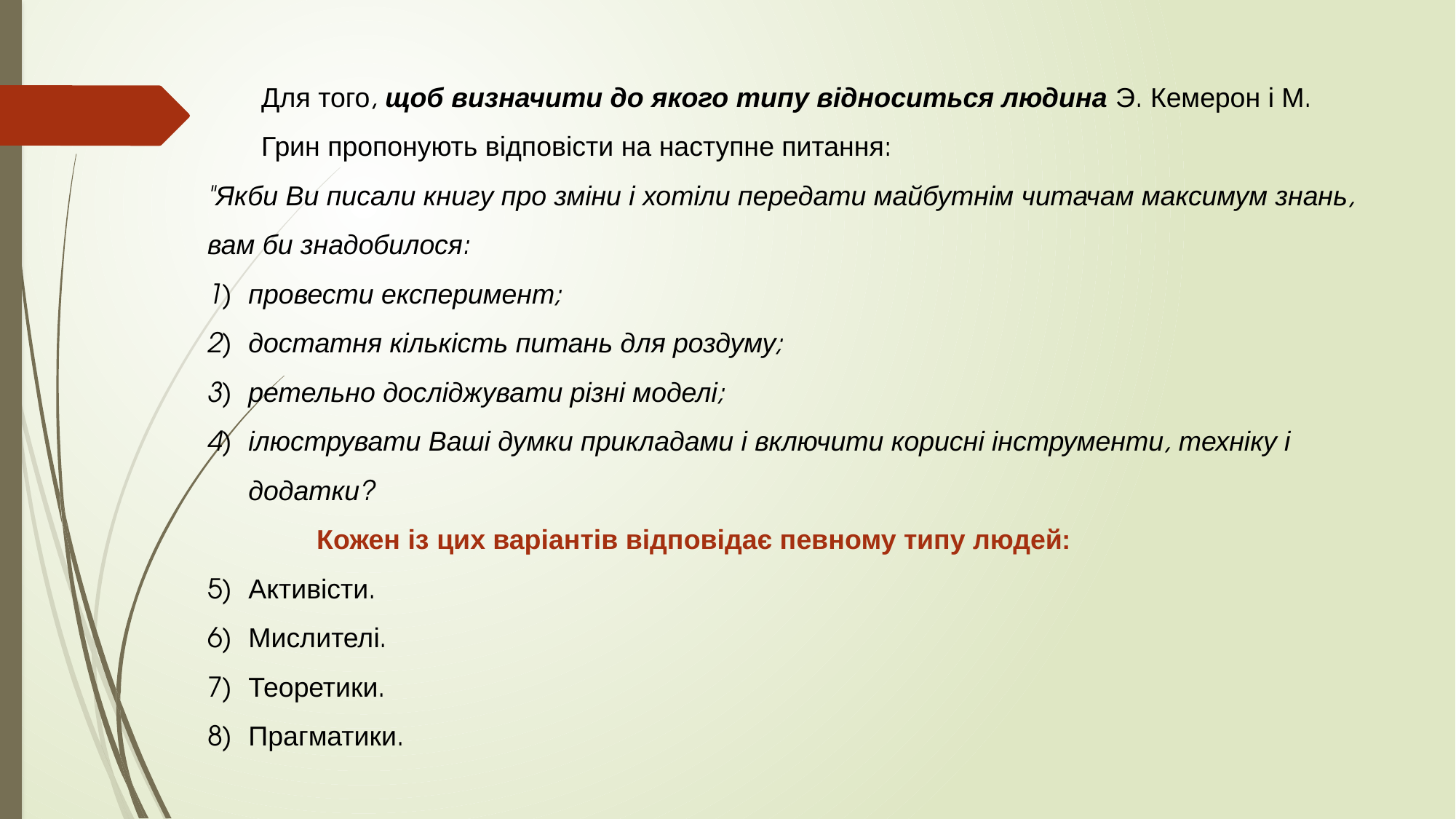

Для того, щоб визначити до якого типу відноситься людина Э. Кемерон і М. Грин пропонують відповісти на наступне питання:
"Якби Ви писали книгу про зміни і хотіли передати майбутнім читачам максимум знань, вам би знадобилося:
провести експеримент;
достатня кількість питань для роздуму;
ретельно досліджувати різні моделі;
ілюструвати Ваші думки прикладами і включити корисні інструменти, техніку і додатки?
	Кожен із цих варіантів відповідає певному типу людей:
Активісти.
Мислителі.
Теоретики.
Прагматики.